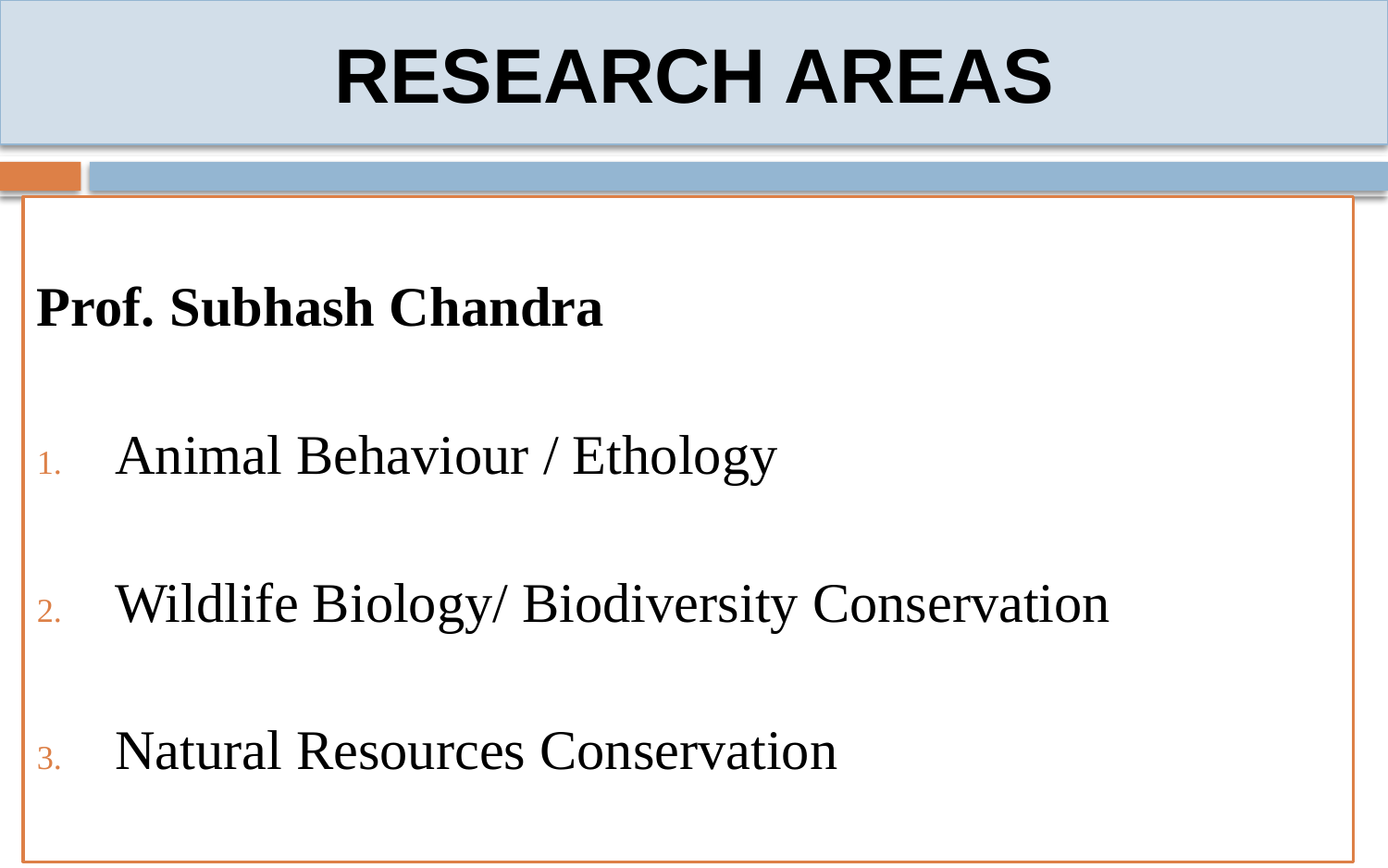

# RESEARCH AREAS
Prof. Subhash Chandra
Animal Behaviour / Ethology
Wildlife Biology/ Biodiversity Conservation
Natural Resources Conservation